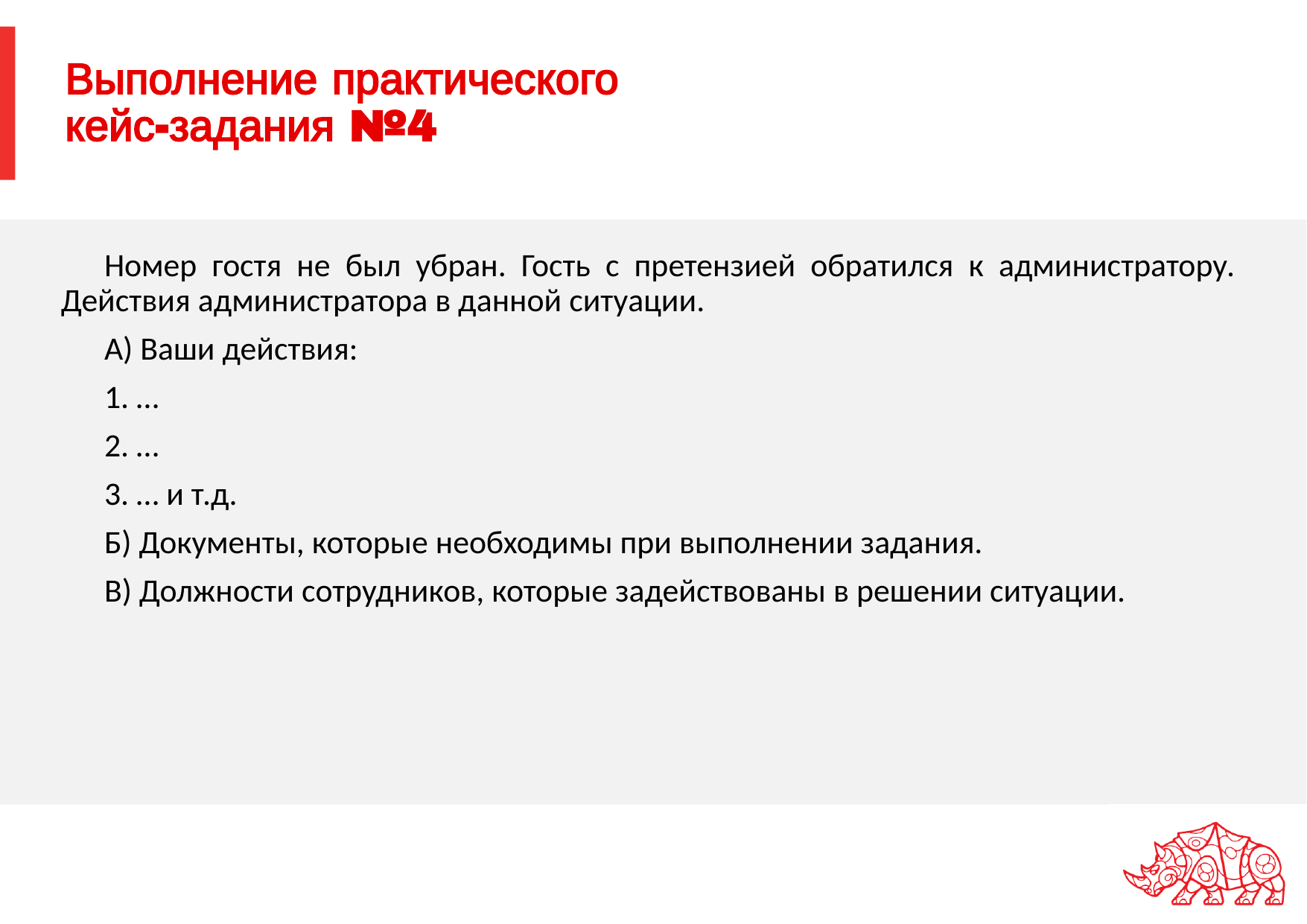

# Выполнение практического кейс-задания №4
Номер гостя не был убран. Гость с претензией обратился к администратору. Действия администратора в данной ситуации.
А) Ваши действия:
1. …
2. …
3. … и т.д.
Б) Документы, которые необходимы при выполнении задания.
В) Должности сотрудников, которые задействованы в решении ситуации.